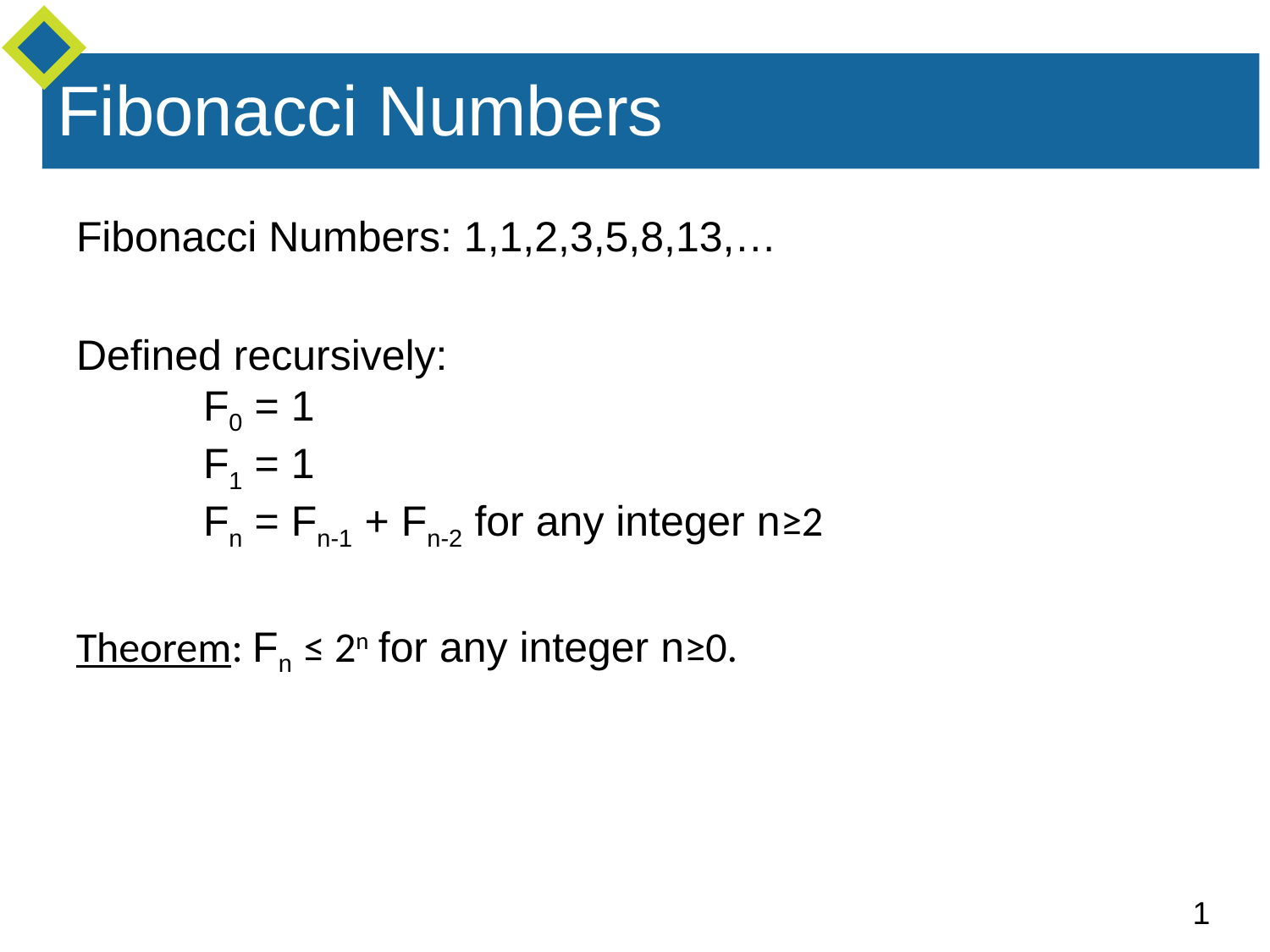

# Fibonacci Numbers
Fibonacci Numbers: 1,1,2,3,5,8,13,…

Defined recursively:
	F0 = 1
	F1 = 1
	Fn = Fn-1 + Fn-2 for any integer n≥2

Theorem: Fn ≤ 2n for any integer n≥0.